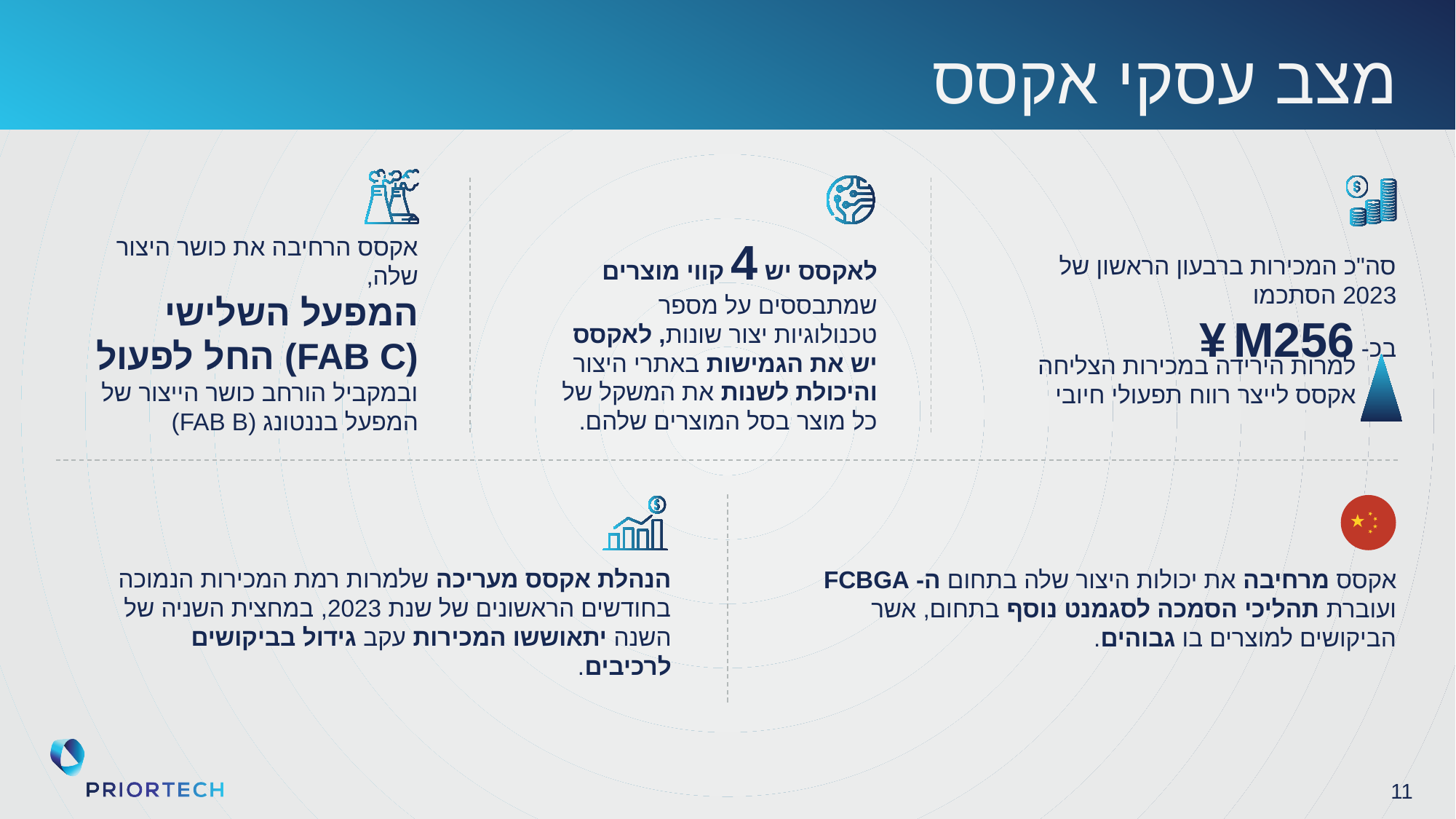

# מצב עסקי אקסס

אקסס הרחיבה את כושר היצור שלה,
המפעל השלישי
(FAB C) החל לפעול
ובמקביל הורחב כושר הייצור של המפעל בננטונג (FAB B)
לאקסס יש 4 קווי מוצרים שמתבססים על מספר טכנולוגיות יצור שונות, לאקסס יש את הגמישות באתרי היצור והיכולת לשנות את המשקל של כל מוצר בסל המוצרים שלהם.
סה"כ המכירות ברבעון הראשון של 2023 הסתכמו
בכ- M256 ¥
למרות הירידה במכירות הצליחה אקסס לייצר רווח תפעולי חיובי

הנהלת אקסס מעריכה שלמרות רמת המכירות הנמוכה בחודשים הראשונים של שנת 2023, במחצית השניה של השנה יתאוששו המכירות עקב גידול בביקושים לרכיבים.
אקסס מרחיבה את יכולות היצור שלה בתחום ה- FCBGA ועוברת תהליכי הסמכה לסגמנט נוסף בתחום, אשר הביקושים למוצרים בו גבוהים.